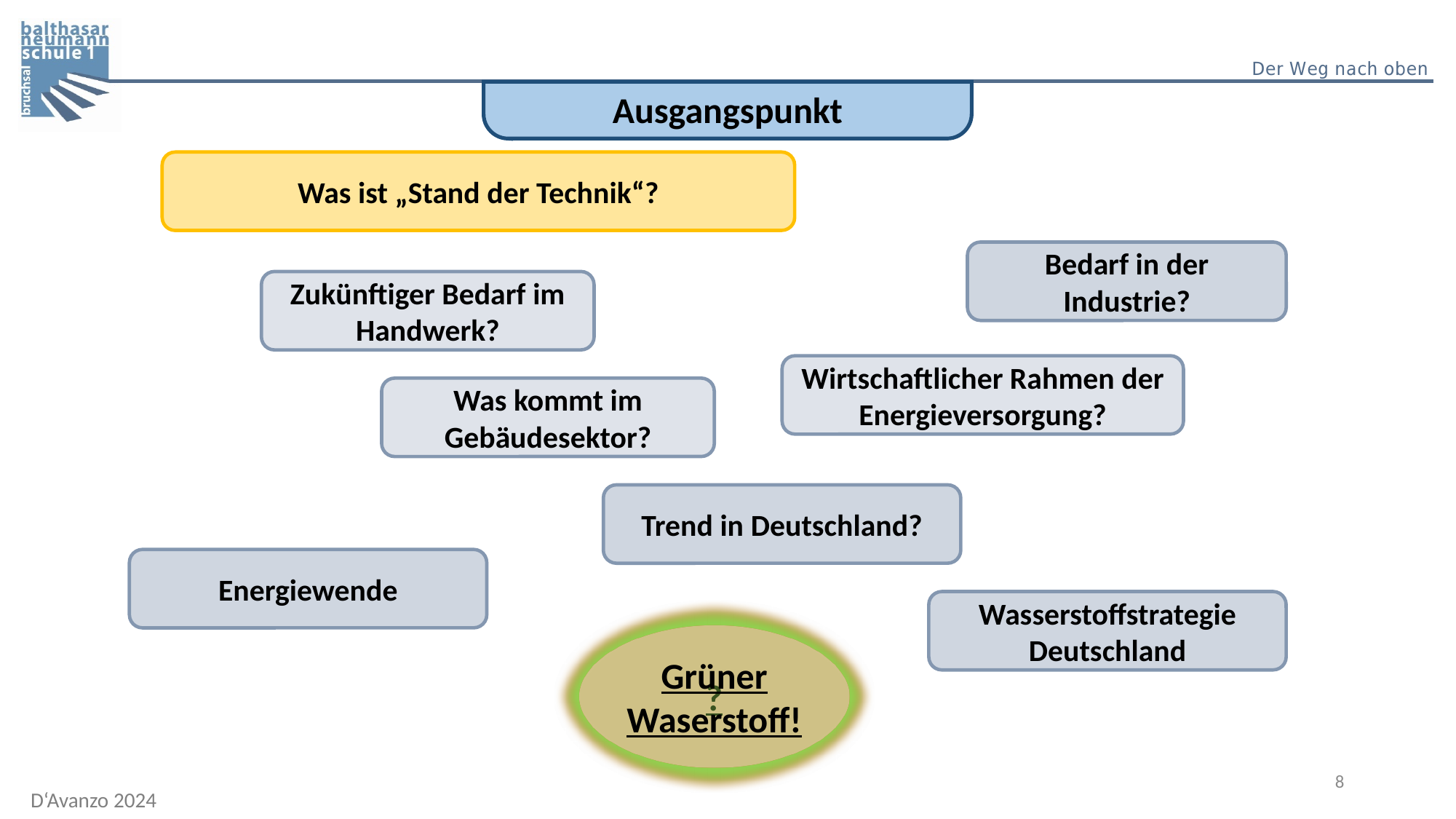

Ausgangspunkt

Was ist „Stand der Technik“?
Bedarf in der Industrie?
Zukünftiger Bedarf im Handwerk?
Wirtschaftlicher Rahmen der Energieversorgung?
Was kommt im Gebäudesektor?
Trend in Deutschland?
Energiewende
Wasserstoffstrategie Deutschland
Grüner Waserstoff!
?
8
D‘Avanzo 2024